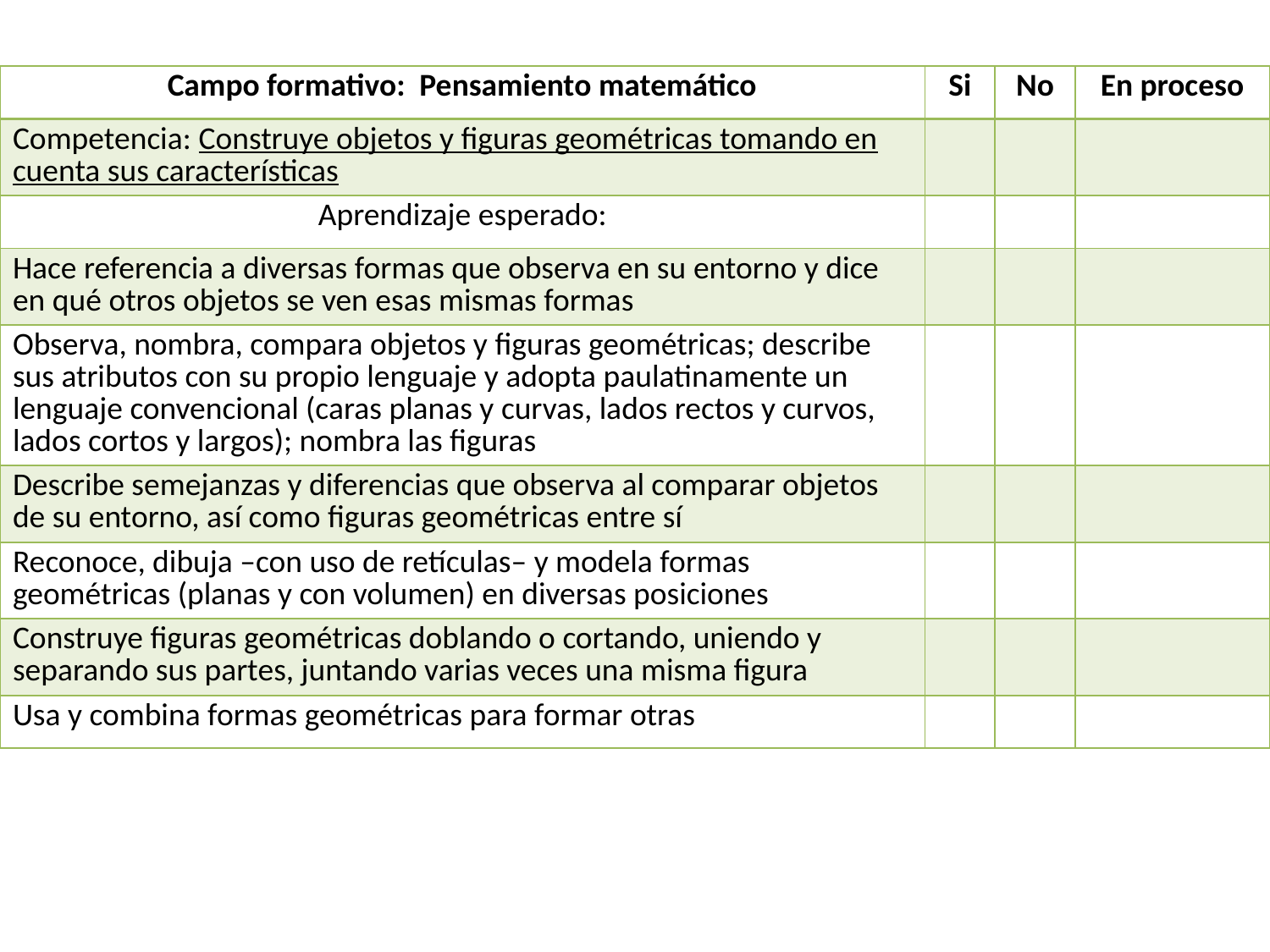

| Campo formativo: Pensamiento matemático | Si | No | En proceso |
| --- | --- | --- | --- |
| Competencia: Construye objetos y figuras geométricas tomando en cuenta sus características |  |  |  |
| Aprendizaje esperado: |  |  |  |
| Hace referencia a diversas formas que observa en su entorno y dice en qué otros objetos se ven esas mismas formas |  |  |  |
| Observa, nombra, compara objetos y figuras geométricas; describe sus atributos con su propio lenguaje y adopta paulatinamente un lenguaje convencional (caras planas y curvas, lados rectos y curvos, lados cortos y largos); nombra las figuras |  |  |  |
| Describe semejanzas y diferencias que observa al comparar objetos de su entorno, así como figuras geométricas entre sí |  |  |  |
| Reconoce, dibuja –con uso de retículas– y modela formas geométricas (planas y con volumen) en diversas posiciones |  |  |  |
| Construye figuras geométricas doblando o cortando, uniendo y separando sus partes, juntando varias veces una misma figura |  |  |  |
| Usa y combina formas geométricas para formar otras |  |  |  |